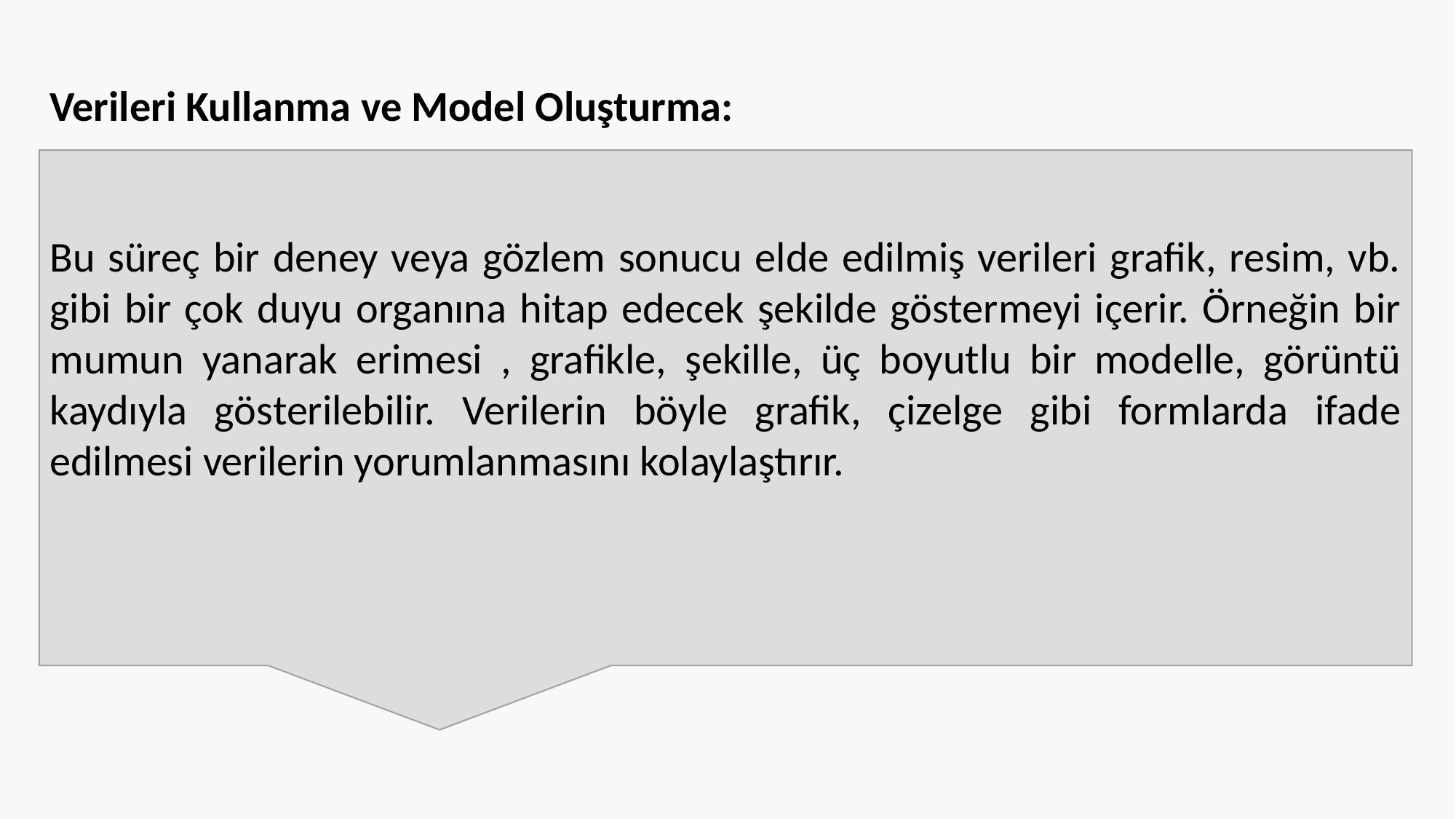

Verileri Kullanma ve Model Oluşturma:
Bu süreç bir deney veya gözlem sonucu elde edilmiş verileri grafik, resim, vb. gibi bir çok duyu organına hitap edecek şekilde göstermeyi içerir. Örneğin bir mumun yanarak erimesi , grafikle, şekille, üç boyutlu bir modelle, görüntü kaydıyla gösterilebilir. Verilerin böyle grafik, çizelge gibi formlarda ifade edilmesi verilerin yorumlanmasını kolaylaştırır.